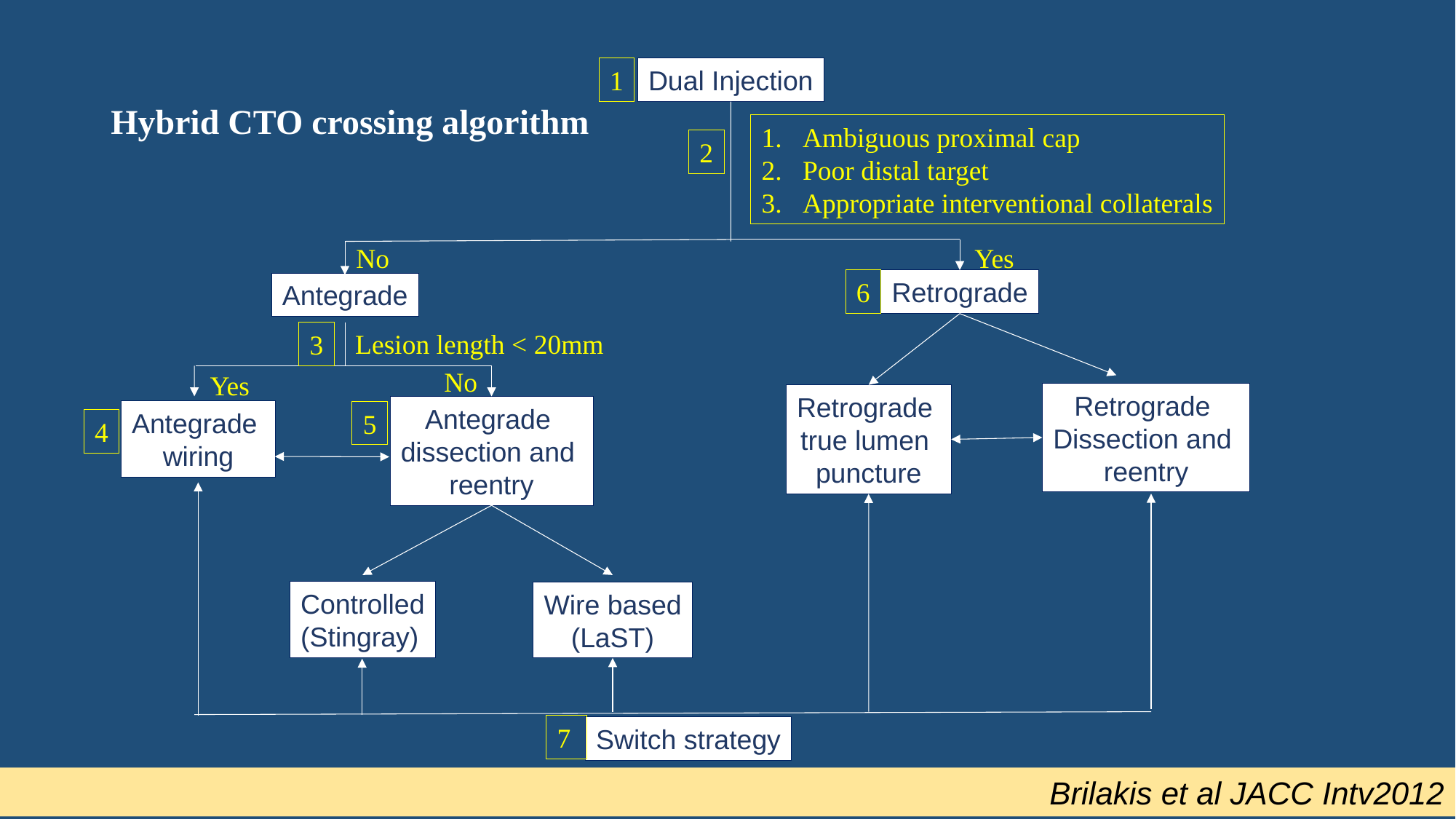

# Hybrid CTO crossing algorithm
Dual Injection
1
Ambiguous proximal cap
Poor distal target
Appropriate interventional collaterals
2
No
Yes
6
Retrograde
Antegrade
Lesion length < 20mm
3
No
Yes
Retrograde
Dissection and
reentry
Retrograde
true lumen
puncture
Antegrade
dissection and
reentry
Antegrade
wiring
5
4
Controlled
(Stingray)
Wire based
(LaST)
7
Switch strategy
Brilakis et al JACC Intv2012